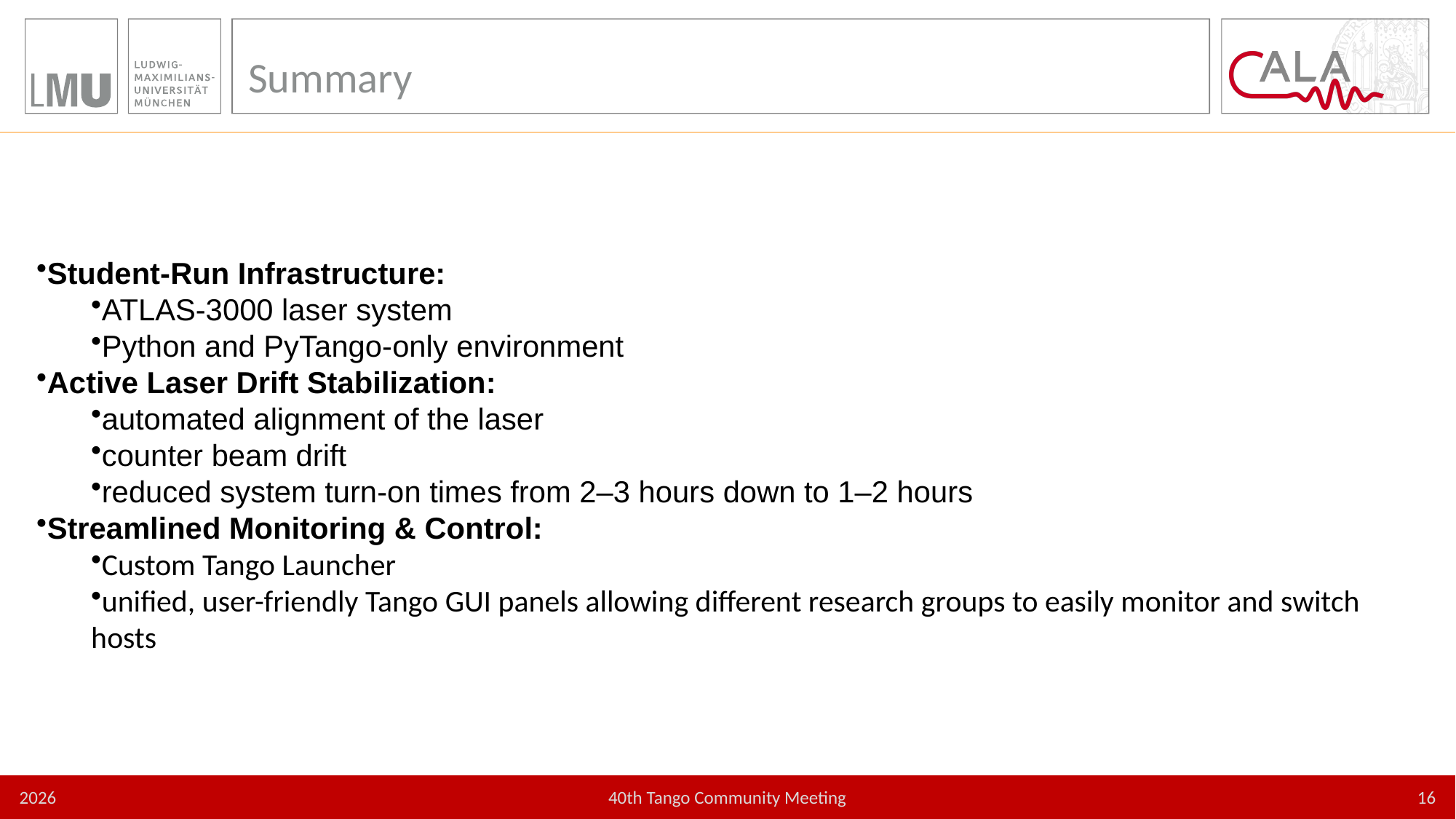

# Summary
Student-Run Infrastructure:
ATLAS-3000 laser system
Python and PyTango-only environment
Active Laser Drift Stabilization:
automated alignment of the laser
counter beam drift
reduced system turn-on times from 2–3 hours down to 1–2 hours
Streamlined Monitoring & Control:
Custom Tango Launcher
unified, user-friendly Tango GUI panels allowing different research groups to easily monitor and switch hosts
2026
16
40th Tango Community Meeting